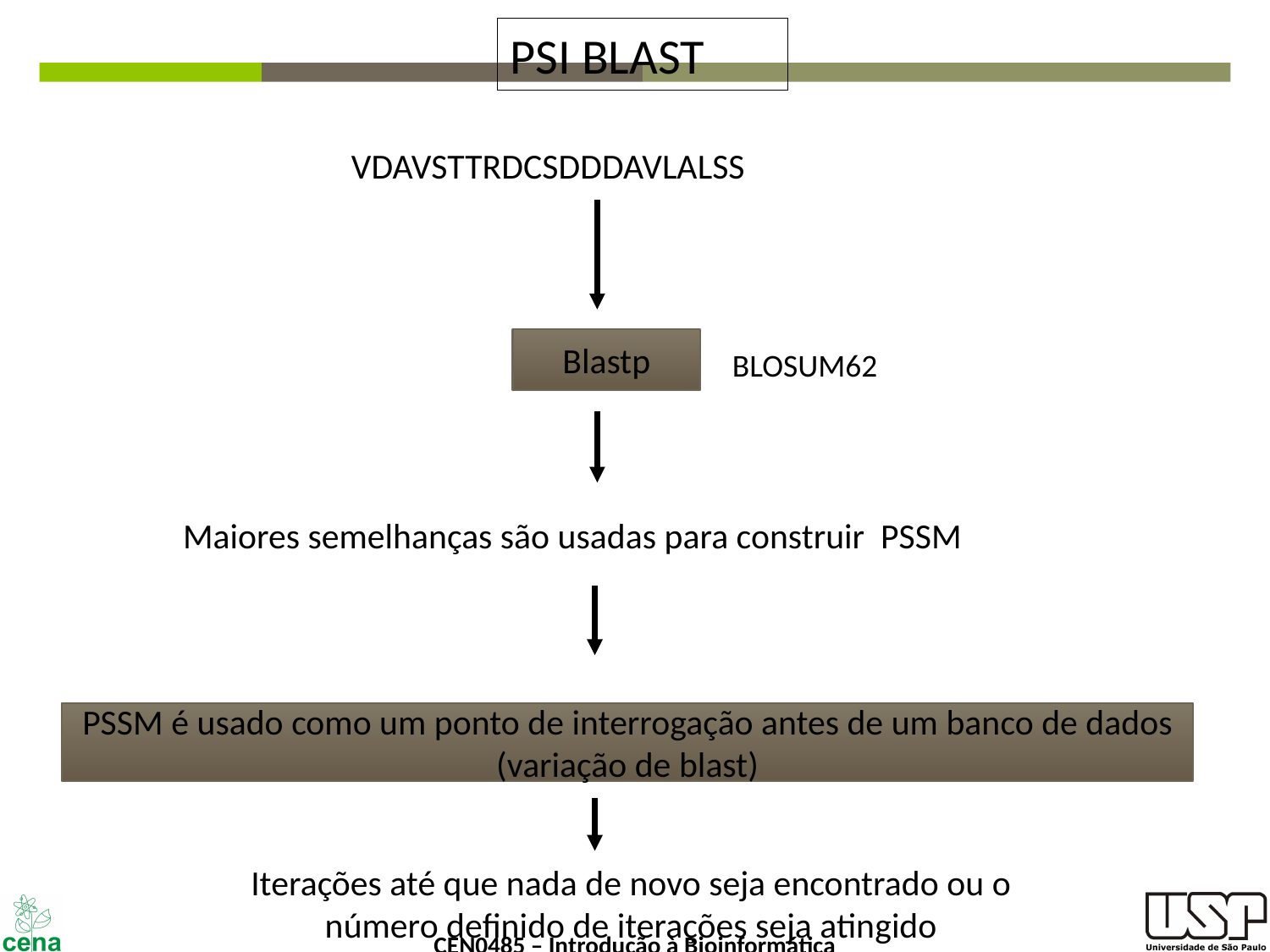

PSI BLAST

VDAVSTTRDCSDDDAVLALSS
Blastp
BLOSUM62
Maiores semelhanças são usadas para construir  PSSM
PSSM é usado como um ponto de interrogação antes de um banco de dados (variação de blast)
Iterações até que nada de novo seja encontrado ou o número definido de iterações seja atingido